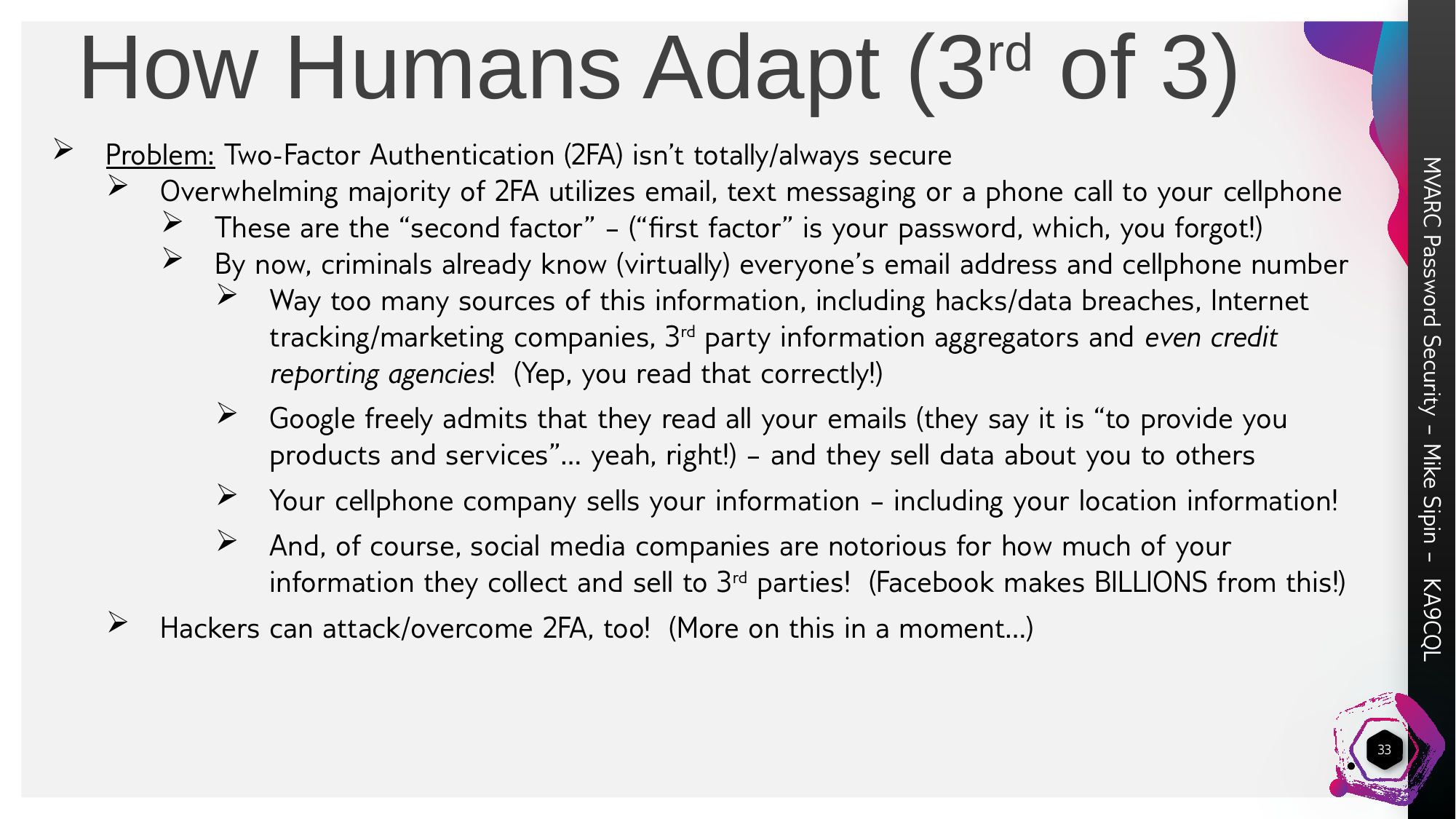

How Humans Adapt (3rd of 3)
Problem: Two-Factor Authentication (2FA) isn’t totally/always secure
Overwhelming majority of 2FA utilizes email, text messaging or a phone call to your cellphone
These are the “second factor” – (“first factor” is your password, which, you forgot!)
By now, criminals already know (virtually) everyone’s email address and cellphone number
Way too many sources of this information, including hacks/data breaches, Internet tracking/marketing companies, 3rd party information aggregators and even credit reporting agencies!  (Yep, you read that correctly!)
Google freely admits that they read all your emails (they say it is “to provide you products and services”… yeah, right!) – and they sell data about you to others
Your cellphone company sells your information – including your location information!
And, of course, social media companies are notorious for how much of your information they collect and sell to 3rd parties!  (Facebook makes BILLIONS from this!)
Hackers can attack/overcome 2FA, too!  (More on this in a moment…)
33